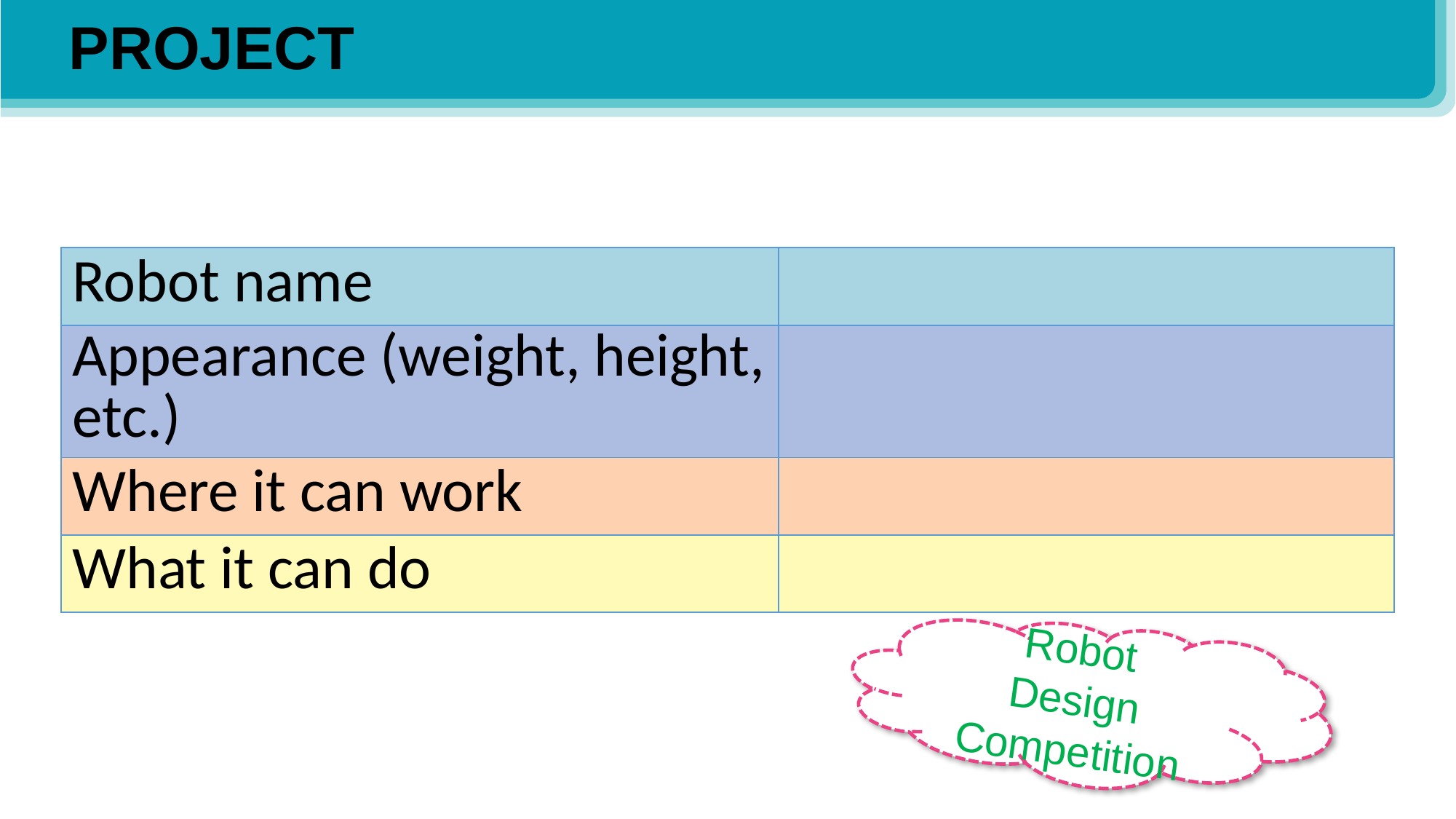

PROJECT
| Robot name |  |
| --- | --- |
| Appearance (weight, height, etc.) |  |
| Where it can work |  |
| What it can do |  |
Robot
Design
Competition